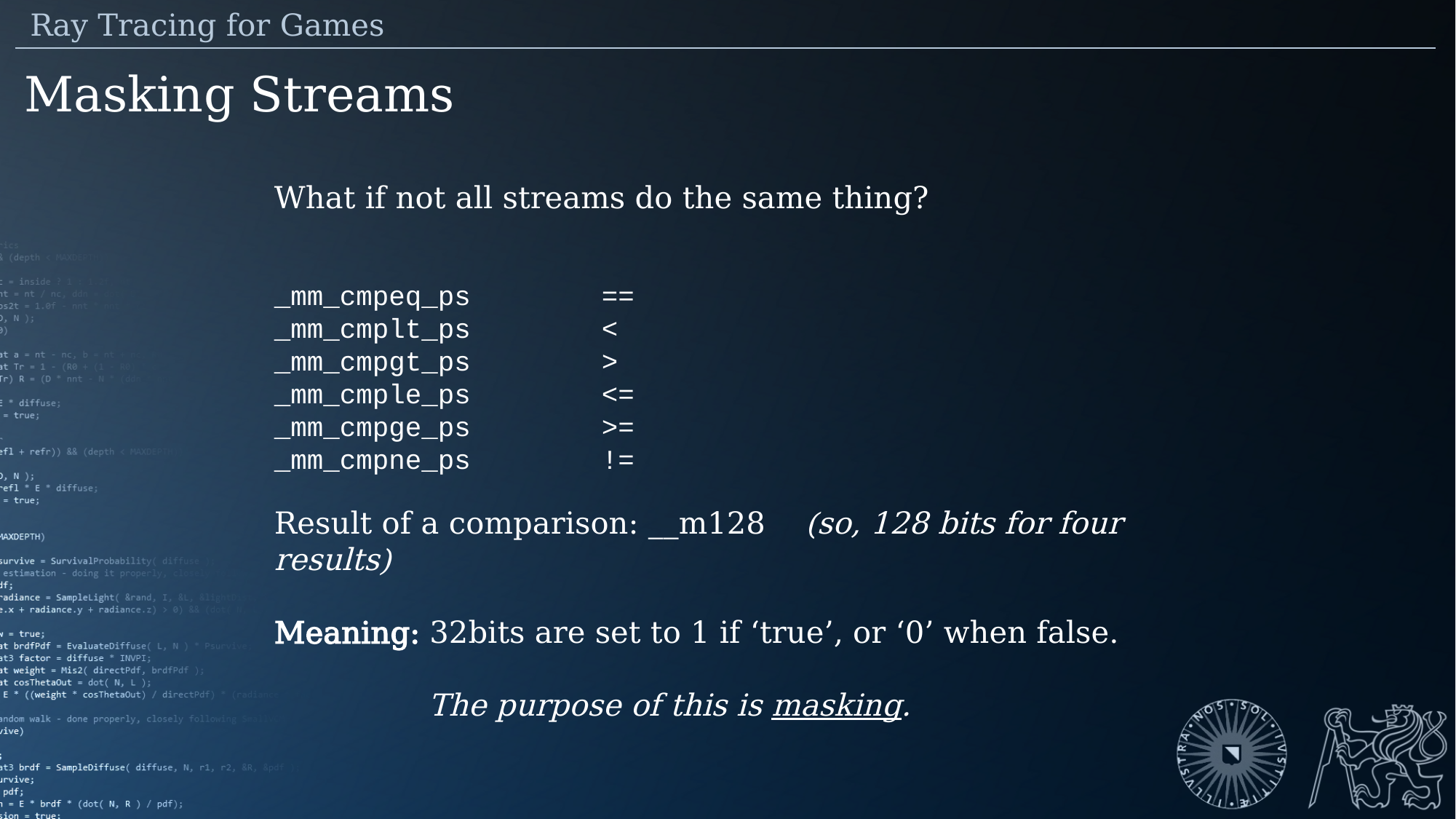

Ray Tracing for Games
Masking Streams
What if not all streams do the same thing?

_mm_cmpeq_ps		==
_mm_cmplt_ps		<
_mm_cmpgt_ps		>
_mm_cmple_ps		<=
_mm_cmpge_ps		>=
_mm_cmpne_ps		!=

Result of a comparison: __m128    (so, 128 bits for four results)

Meaning: 32bits are set to 1 if ‘true’, or ‘0’ when false.

                The purpose of this is masking.